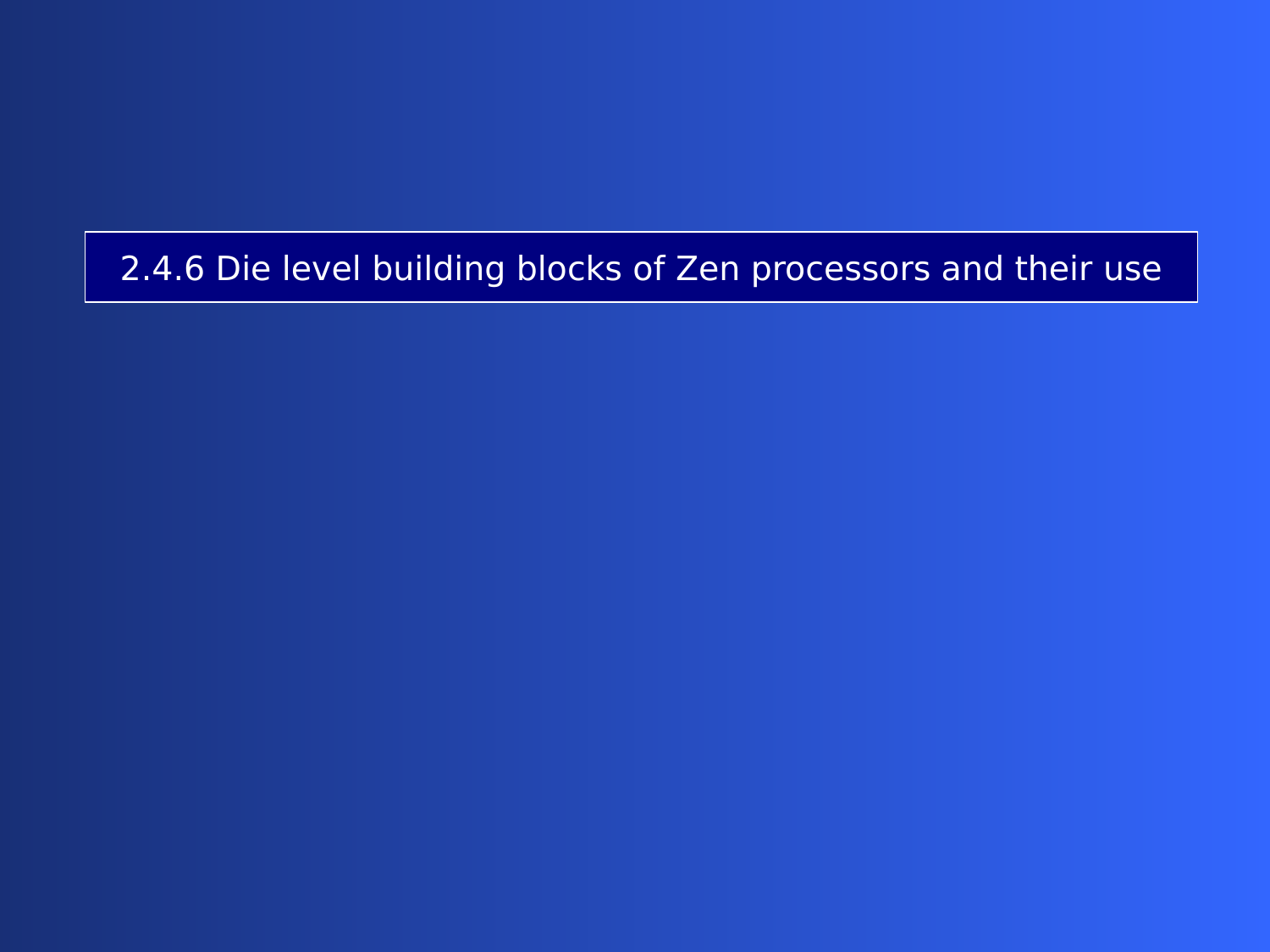

2.4.6 Die level building blocks of Zen processors and their use